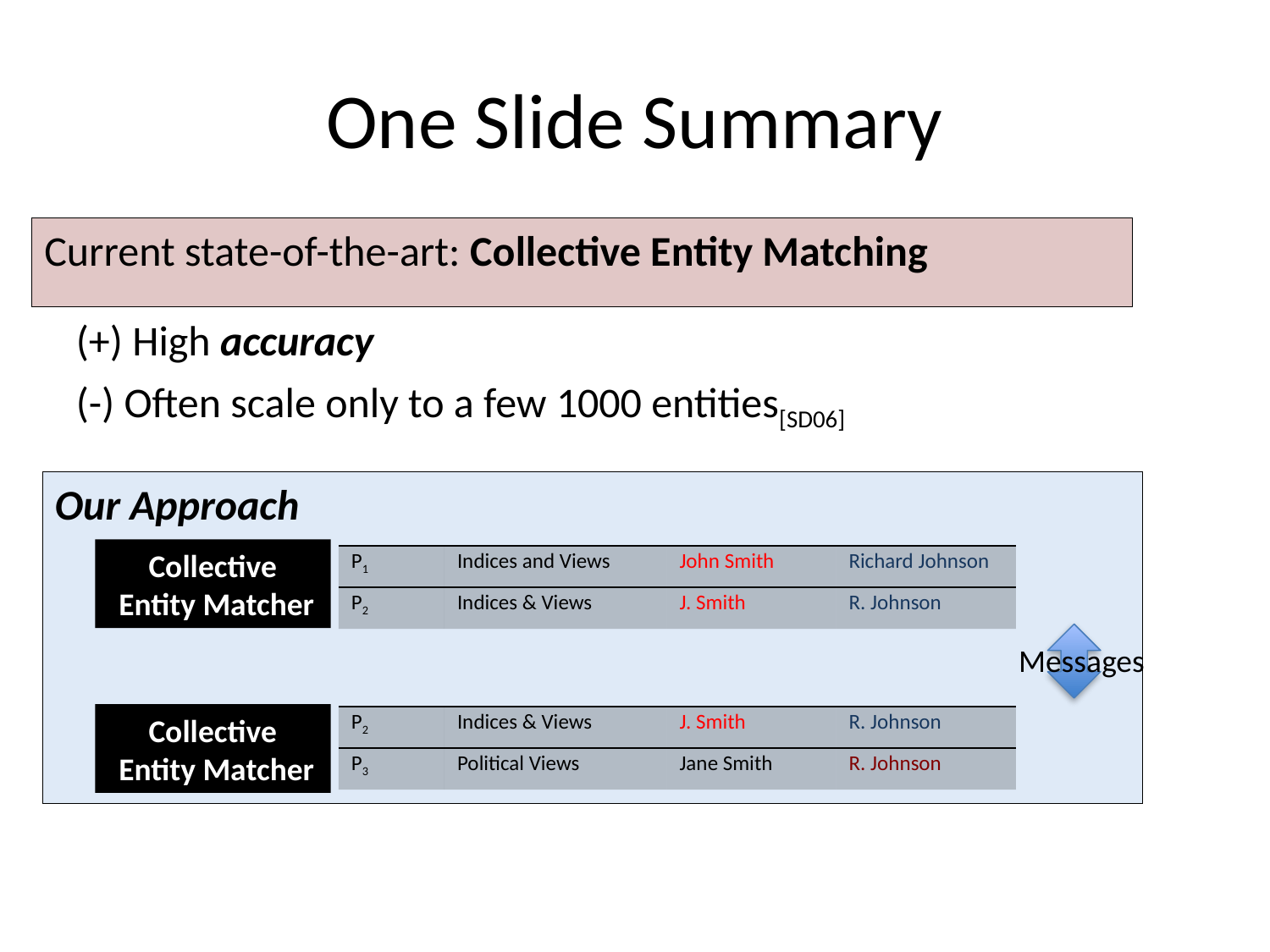

# One Slide Summary
Current state-of-the-art: Collective Entity Matching
(+) High accuracy
(-) Often scale only to a few 1000 entities[SD06]
Our Approach

Collective
 Entity Matcher
| P1 | Indices and Views | John Smith | Richard Johnson |
| --- | --- | --- | --- |
| P2 | Indices & Views | J. Smith | R. Johnson |

Messages
Collective
 Entity Matcher
| P2 | Indices & Views | J. Smith | R. Johnson |
| --- | --- | --- | --- |
| P3 | Political Views | Jane Smith | R. Johnson |